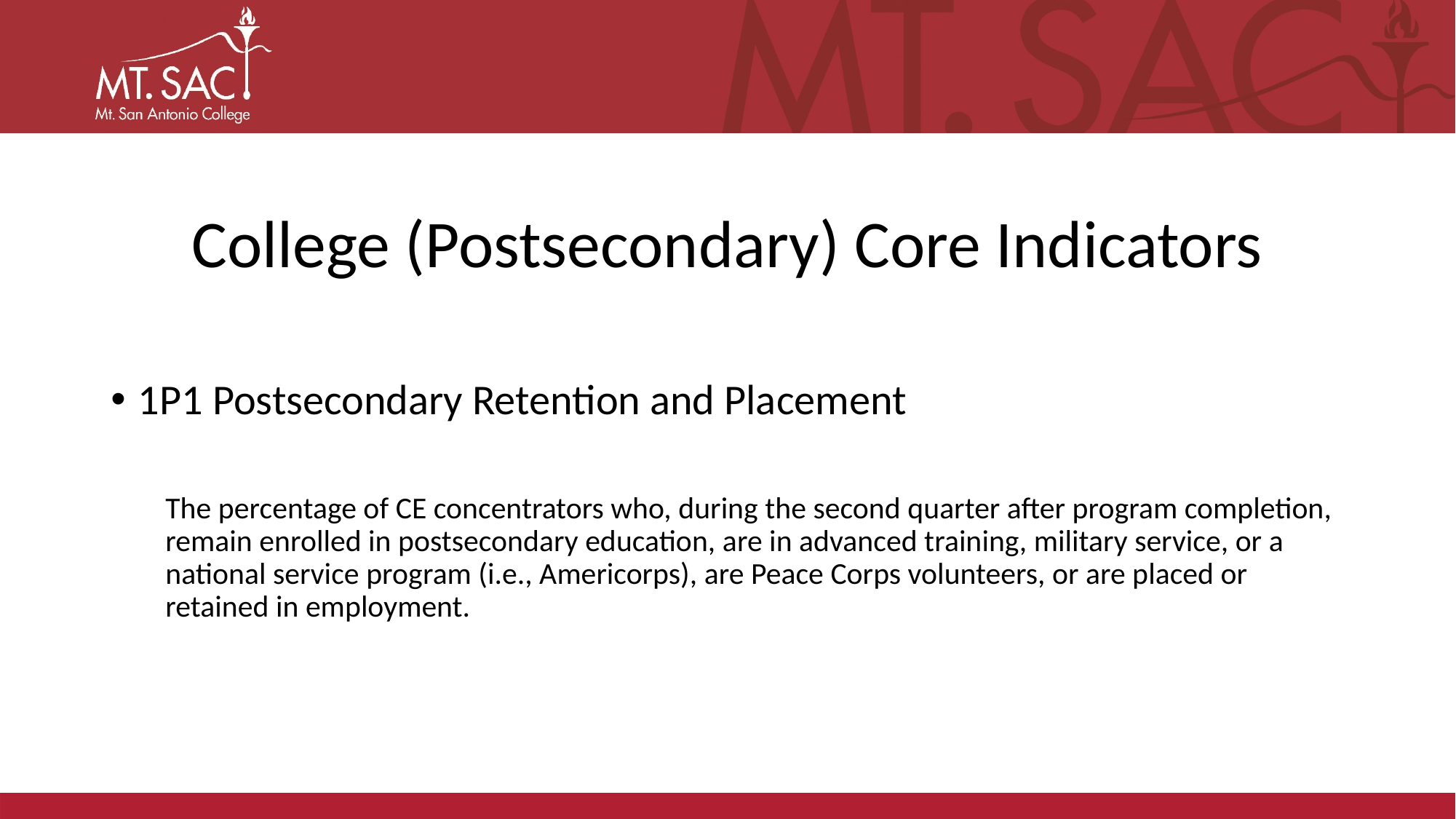

# College (Postsecondary) Core Indicators
1P1 Postsecondary Retention and Placement

The percentage of CE concentrators who, during the second quarter after program completion, remain enrolled in postsecondary education, are in advanced training, military service, or a national service program (i.e., Americorps), are Peace Corps volunteers, or are placed or retained in employment.